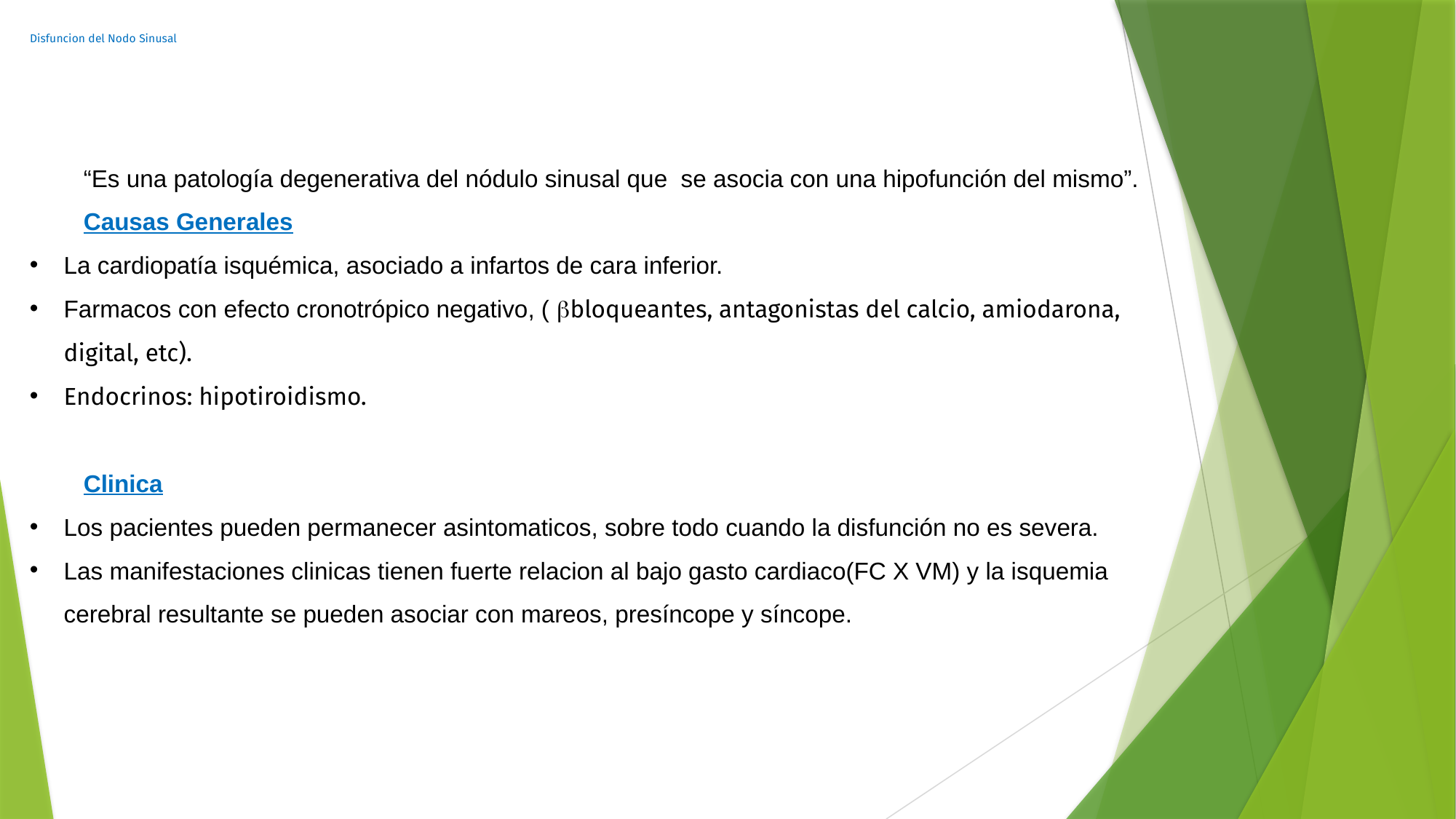

# Disfuncion del Nodo Sinusal
“Es una patología degenerativa del nódulo sinusal que  se asocia con una hipofunción del mismo”.
Causas Generales
La cardiopatía isquémica, asociado a infartos de cara inferior.
Farmacos con efecto cronotrópico negativo, ( βbloqueantes, antagonistas del calcio, amiodarona, digital, etc).
Endocrinos: hipotiroidismo.

Clinica
Los pacientes pueden permanecer asintomaticos, sobre todo cuando la disfunción no es severa.
Las manifestaciones clinicas tienen fuerte relacion al bajo gasto cardiaco(FC X VM) y la isquemia cerebral resultante se pueden asociar con mareos, presíncope y síncope.